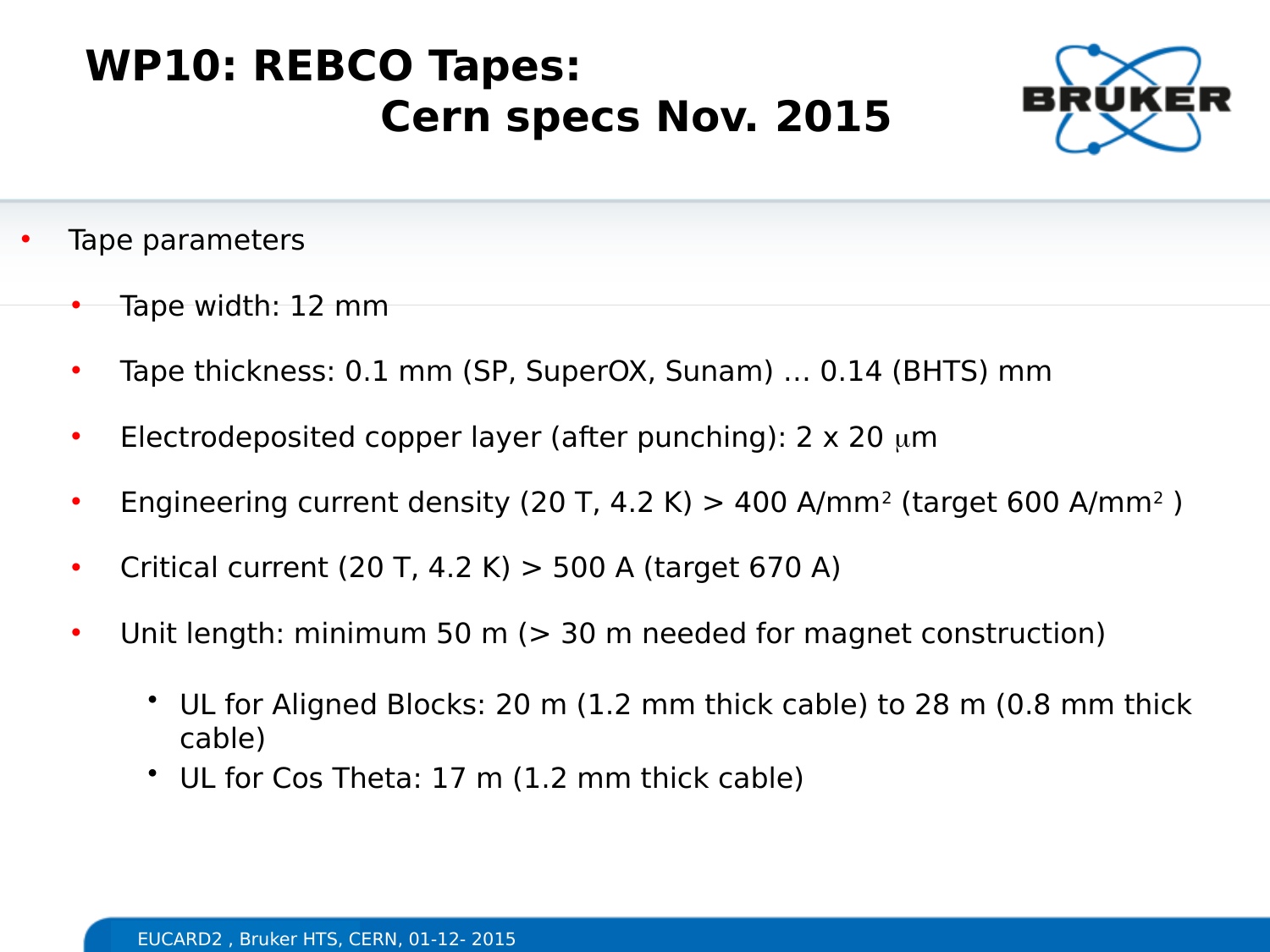

# WP10: REBCO Tapes: Cern specs Nov. 2015
Tape parameters
Tape width: 12 mm
Tape thickness: 0.1 mm (SP, SuperOX, Sunam) … 0.14 (BHTS) mm
Electrodeposited copper layer (after punching): 2 x 20 μm
Engineering current density (20 T, 4.2 K) > 400 A/mm2 (target 600 A/mm2 )
Critical current (20 T, 4.2 K) > 500 A (target 670 A)
Unit length: minimum 50 m (> 30 m needed for magnet construction)
UL for Aligned Blocks: 20 m (1.2 mm thick cable) to 28 m (0.8 mm thick cable)
UL for Cos Theta: 17 m (1.2 mm thick cable)
EUCARD2 , Bruker HTS, CERN, 01-12- 2015